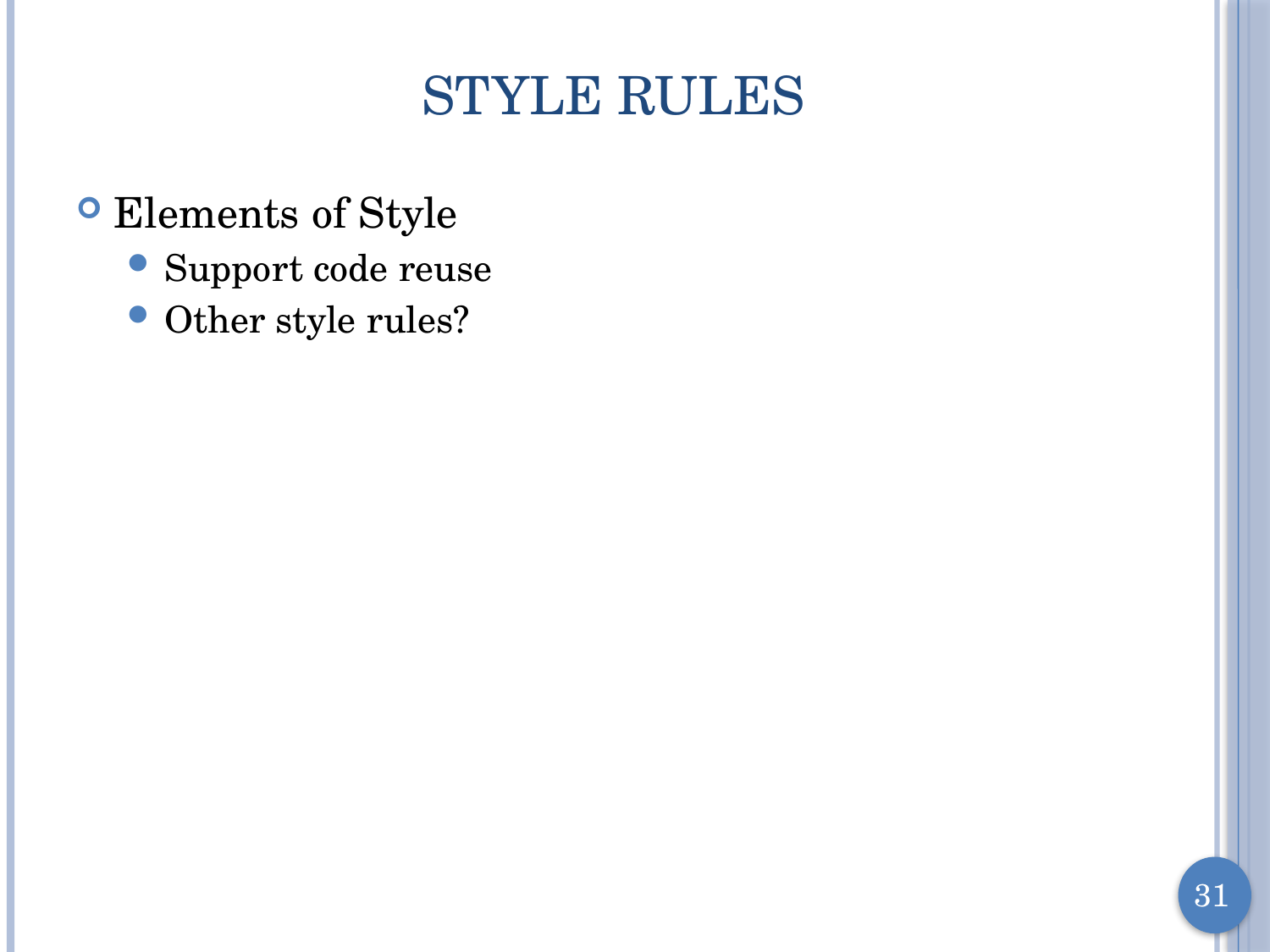

# Style Rules
Elements of Style
Support code reuse
Other style rules?